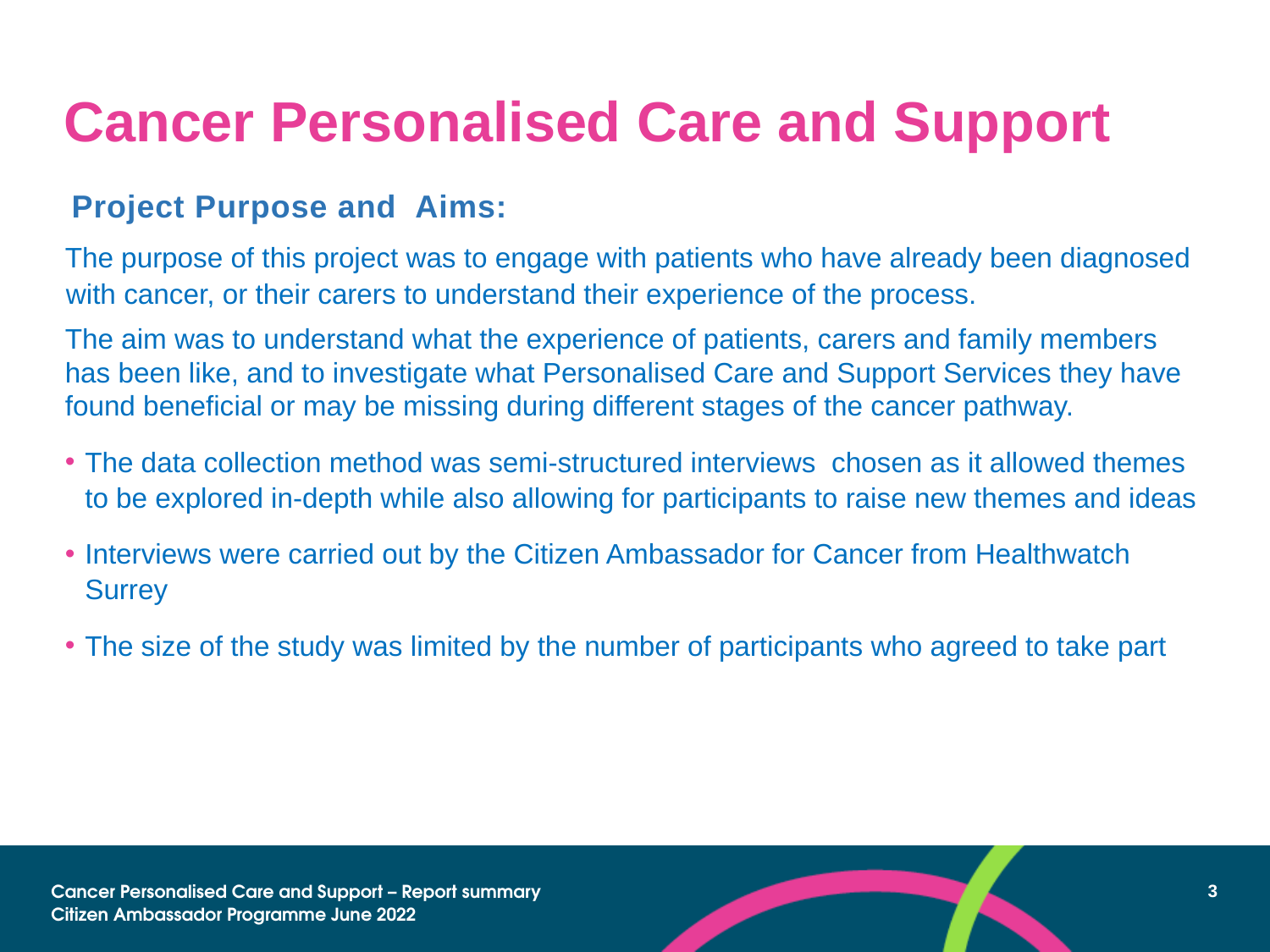

# Cancer Personalised Care and Support
 Project Purpose and  Aims:
The purpose of this project was to engage with patients who have already been diagnosed with cancer, or their carers to understand their experience of the process.
The aim was to understand what the experience of patients, carers and family members has been like, and to investigate what Personalised Care and Support Services they have found beneficial or may be missing during different stages of the cancer pathway.
The data collection method was semi-structured interviews  chosen as it allowed themes to be explored in-depth while also allowing for participants to raise new themes and ideas
Interviews were carried out by the Citizen Ambassador for Cancer from Healthwatch Surrey
The size of the study was limited by the number of participants who agreed to take part
Cancer Personalised Care and Support – Report summary
Citizen Ambassador Programme June 2022

3